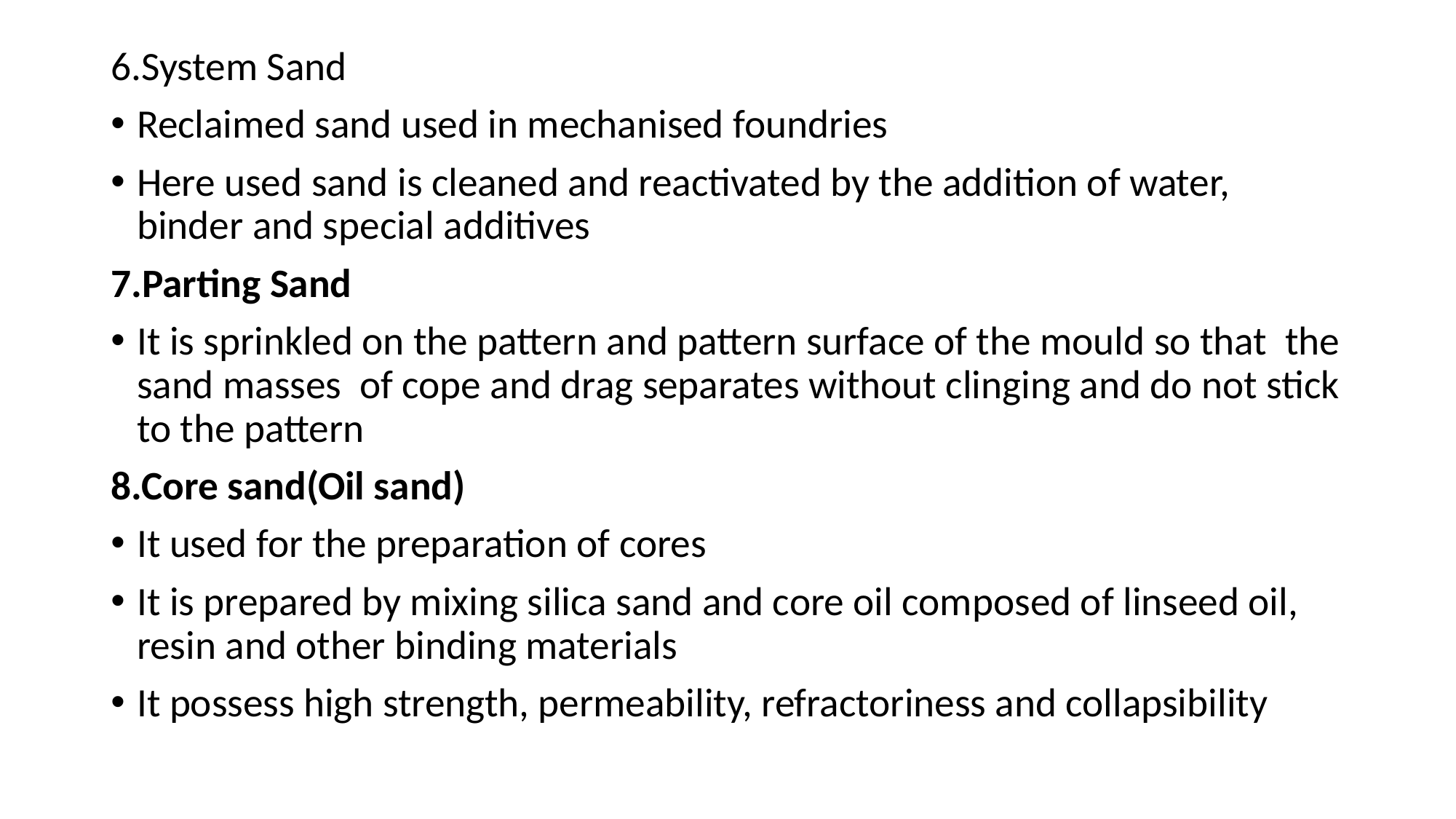

6.System Sand
Reclaimed sand used in mechanised foundries
Here used sand is cleaned and reactivated by the addition of water, binder and special additives
7.Parting Sand
It is sprinkled on the pattern and pattern surface of the mould so that  the sand masses  of cope and drag separates without clinging and do not stick to the pattern
8.Core sand(Oil sand)
It used for the preparation of cores
It is prepared by mixing silica sand and core oil composed of linseed oil, resin and other binding materials
It possess high strength, permeability, refractoriness and collapsibility